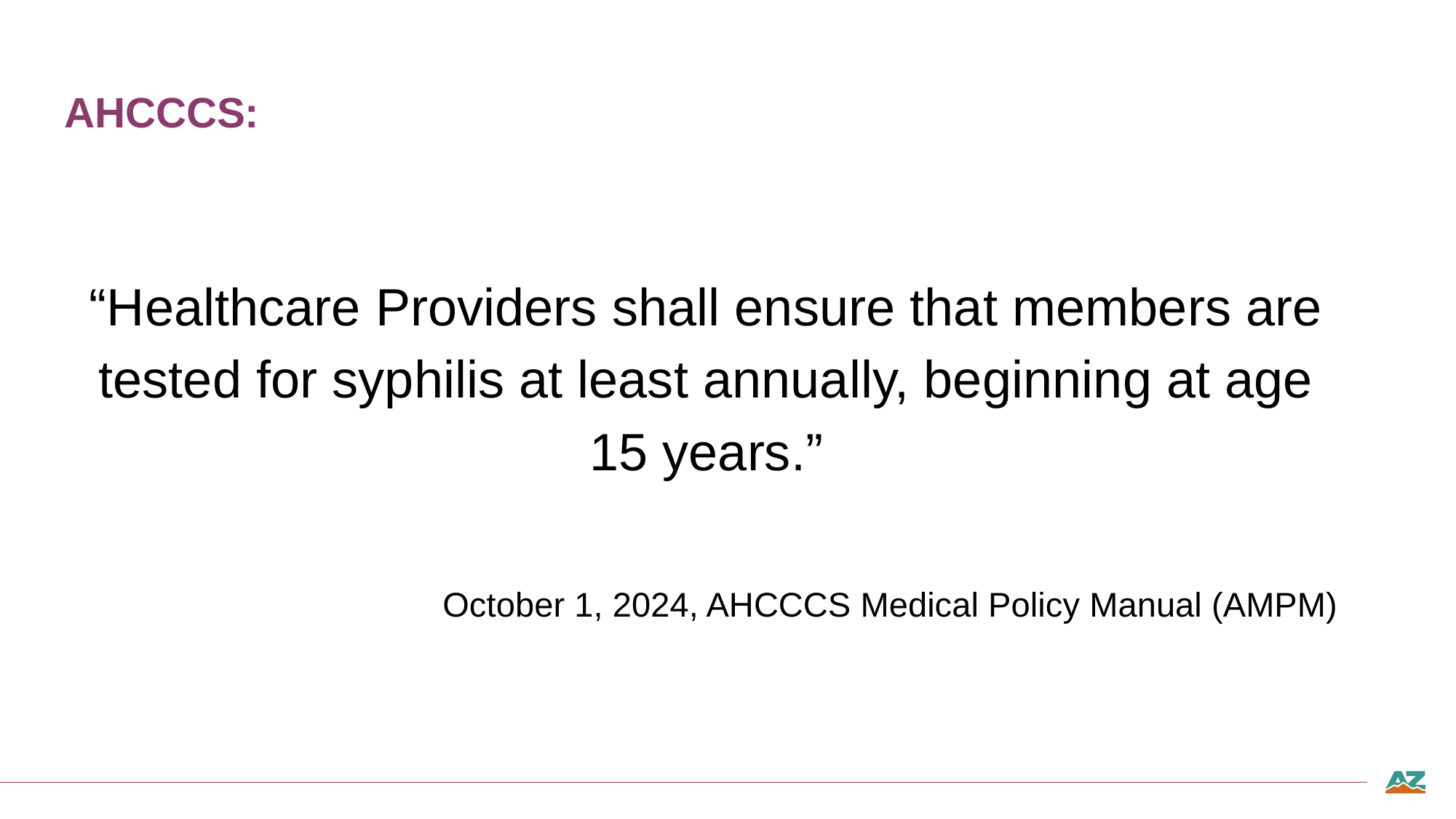

# AHCCCS:

“Healthcare Providers shall ensure that members are tested for syphilis at least annually, beginning at age 15 years.”

October 1, 2024, AHCCCS Medical Policy Manual (AMPM)